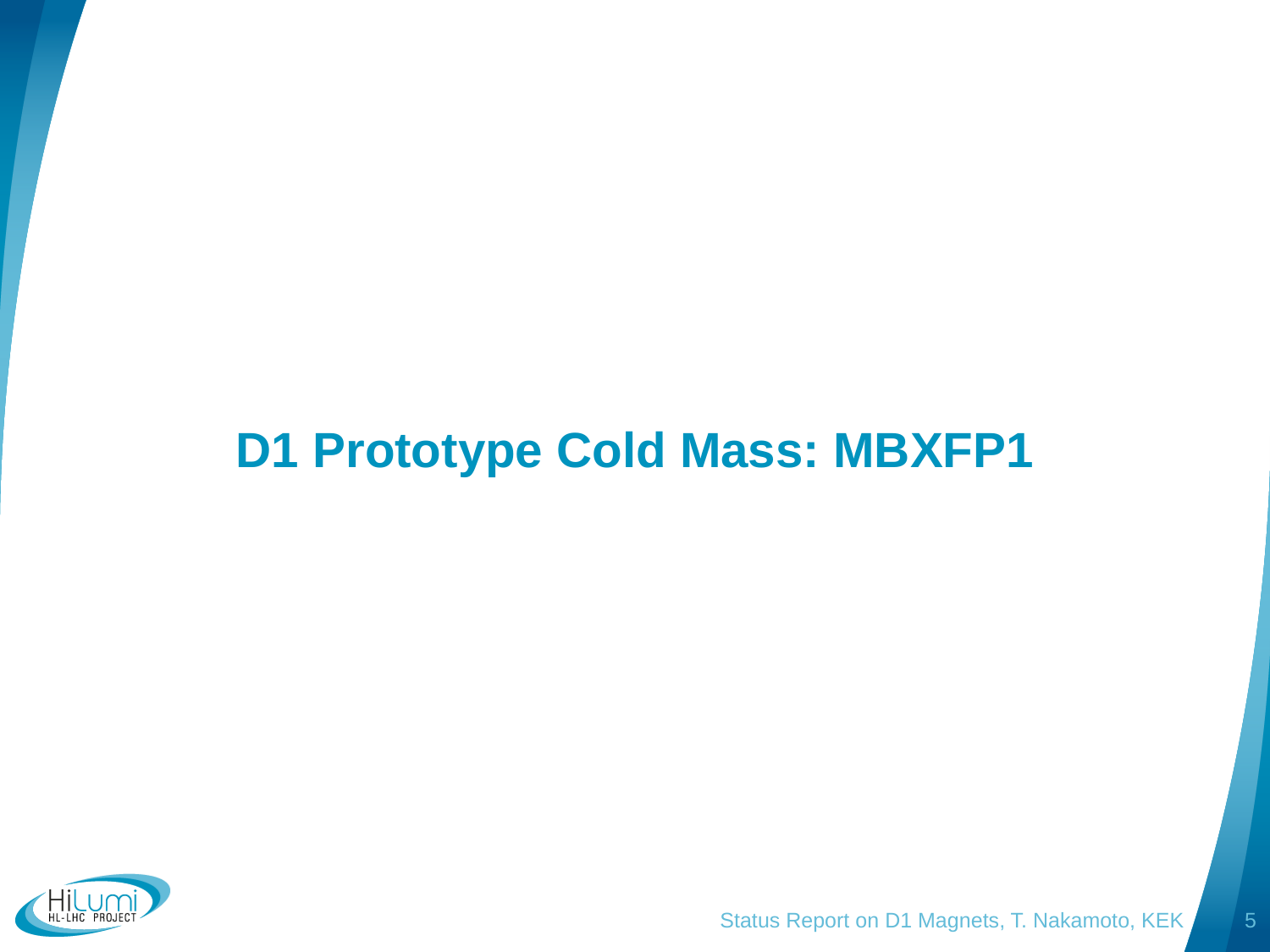

# D1 Prototype Cold Mass: MBXFP1
Status Report on D1 Magnets, T. Nakamoto, KEK
5